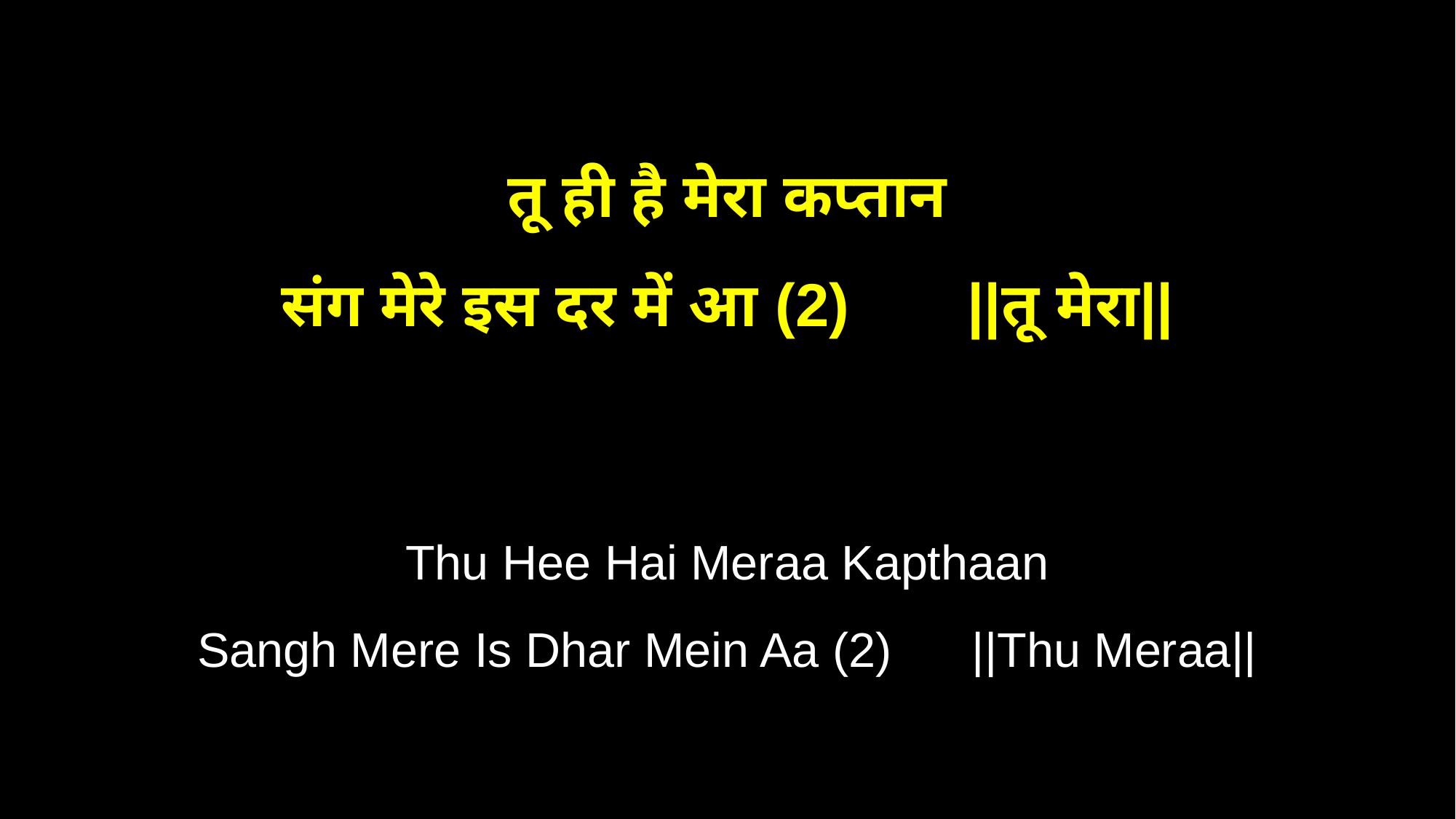

तू ही है मेरा कप्तान
संग मेरे इस दर में आ (2)       ||तू मेरा||
Thu Hee Hai Meraa Kapthaan
Sangh Mere Is Dhar Mein Aa (2)      ||Thu Meraa||